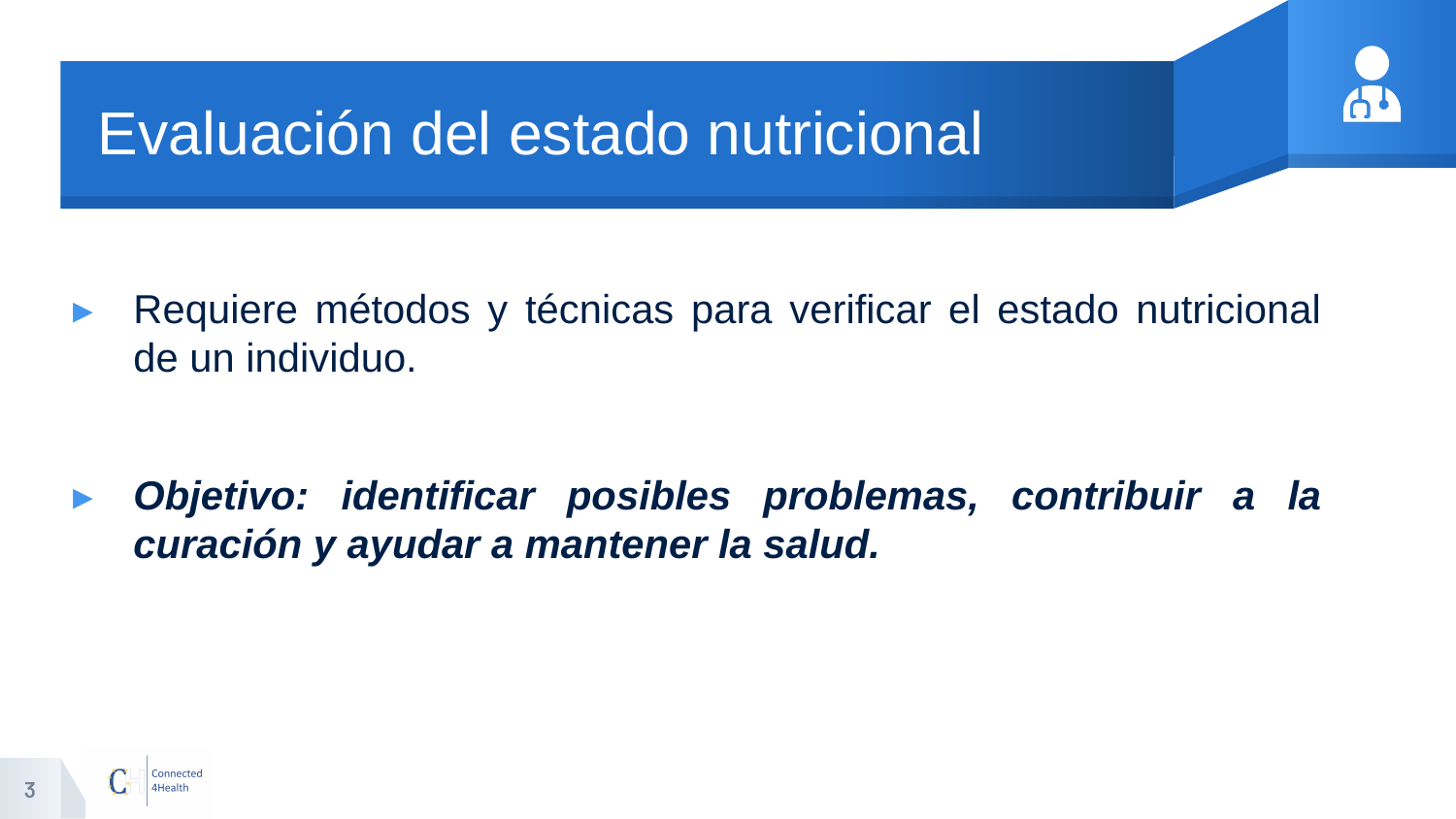

# Evaluación del estado nutricional
Requiere métodos y técnicas para verificar el estado nutricional de un individuo.

Objetivo: identificar posibles problemas, contribuir a la curación y ayudar a mantener la salud.

3